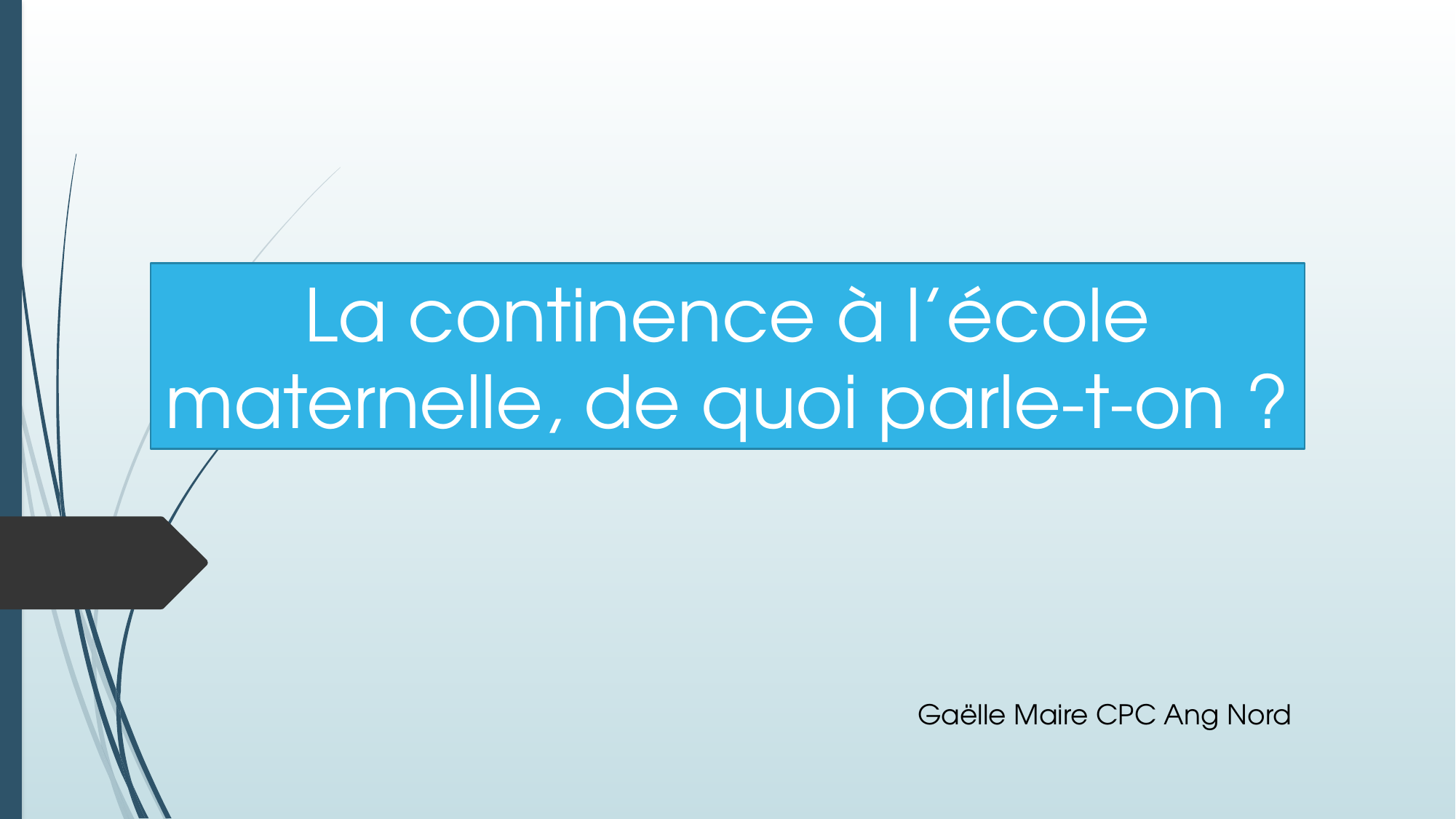

La continence à l’école maternelle, de quoi parle-t-on ?
Gaëlle Maire CPC Ang Nord